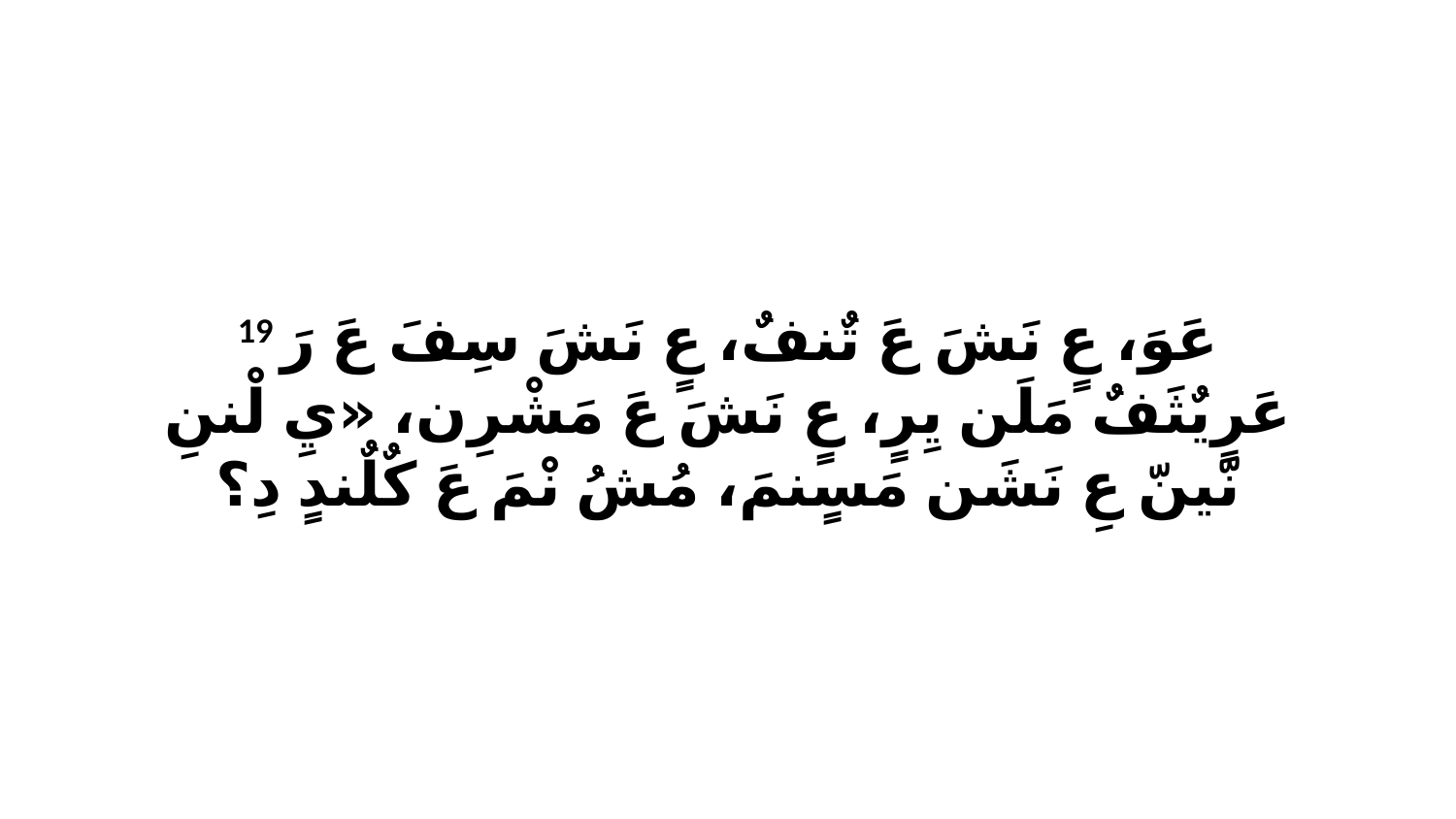

19 عَوَ، عٍ نَشَ عَ تٌنفٌ، عٍ نَشَ سِفَ عَ رَ عَرٍيٌثَفٌ مَلَن يِرٍ، عٍ نَشَ عَ مَشْرِن، «يِ لْننِ نّينّ عِ نَشَن مَسٍنمَ، مُشُ نْمَ عَ كٌلٌندٍ دِ؟